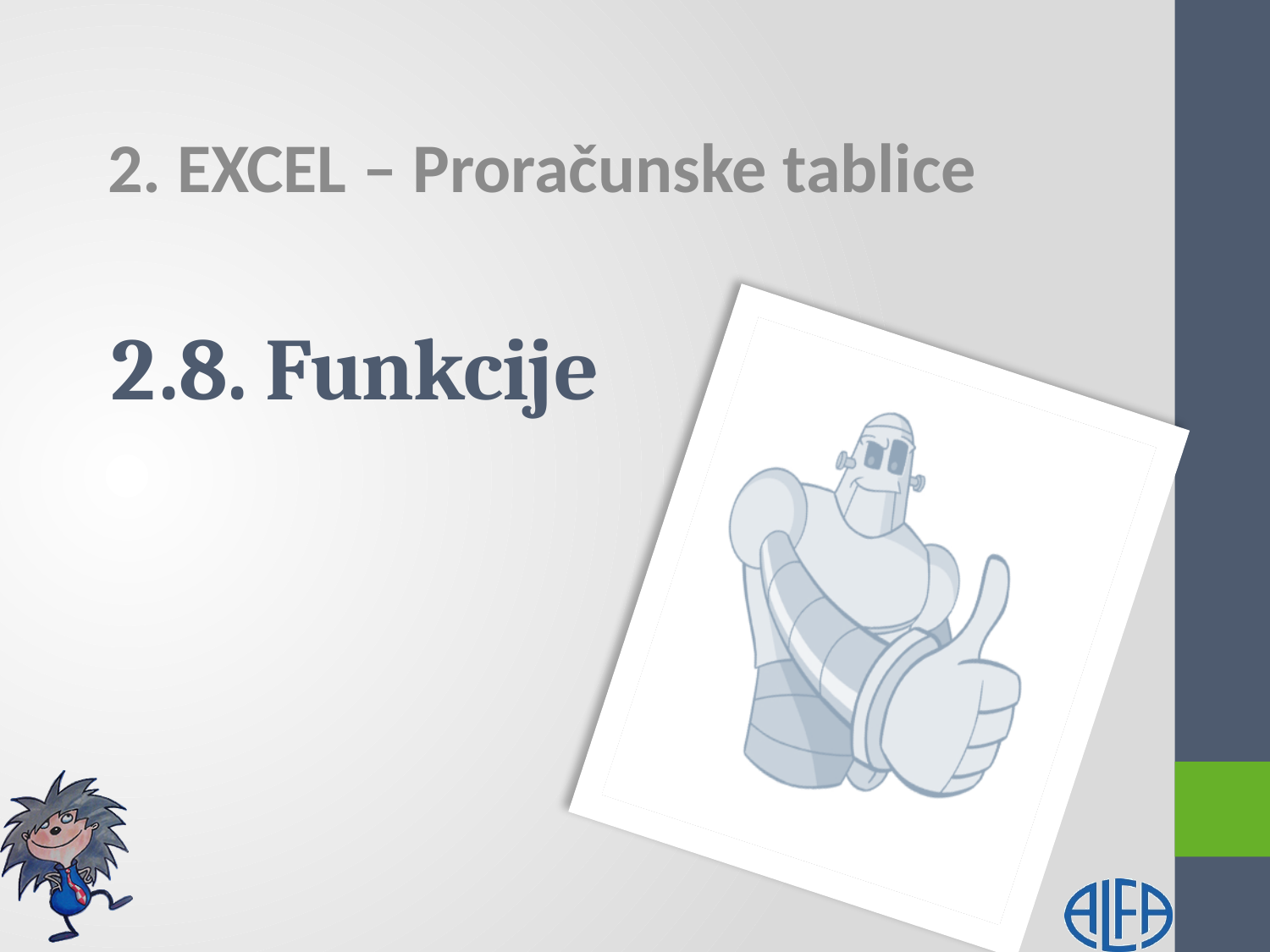

2. EXCEL – Proračunske tablice
# 2.8. Funkcije